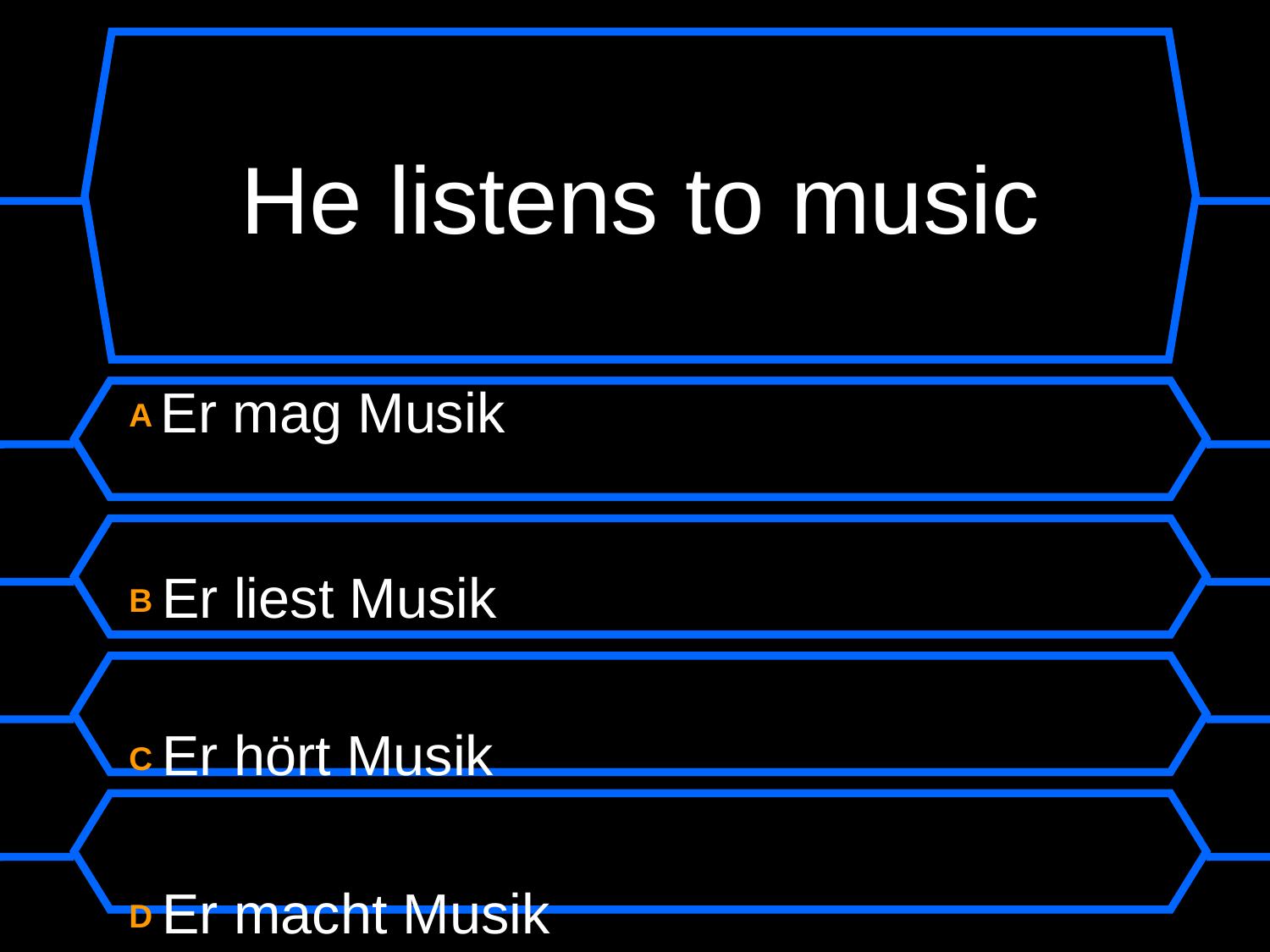

# He listens to music

A Er mag Musik

B Er liest Musik

C Er hört Musik

D Er macht Musik